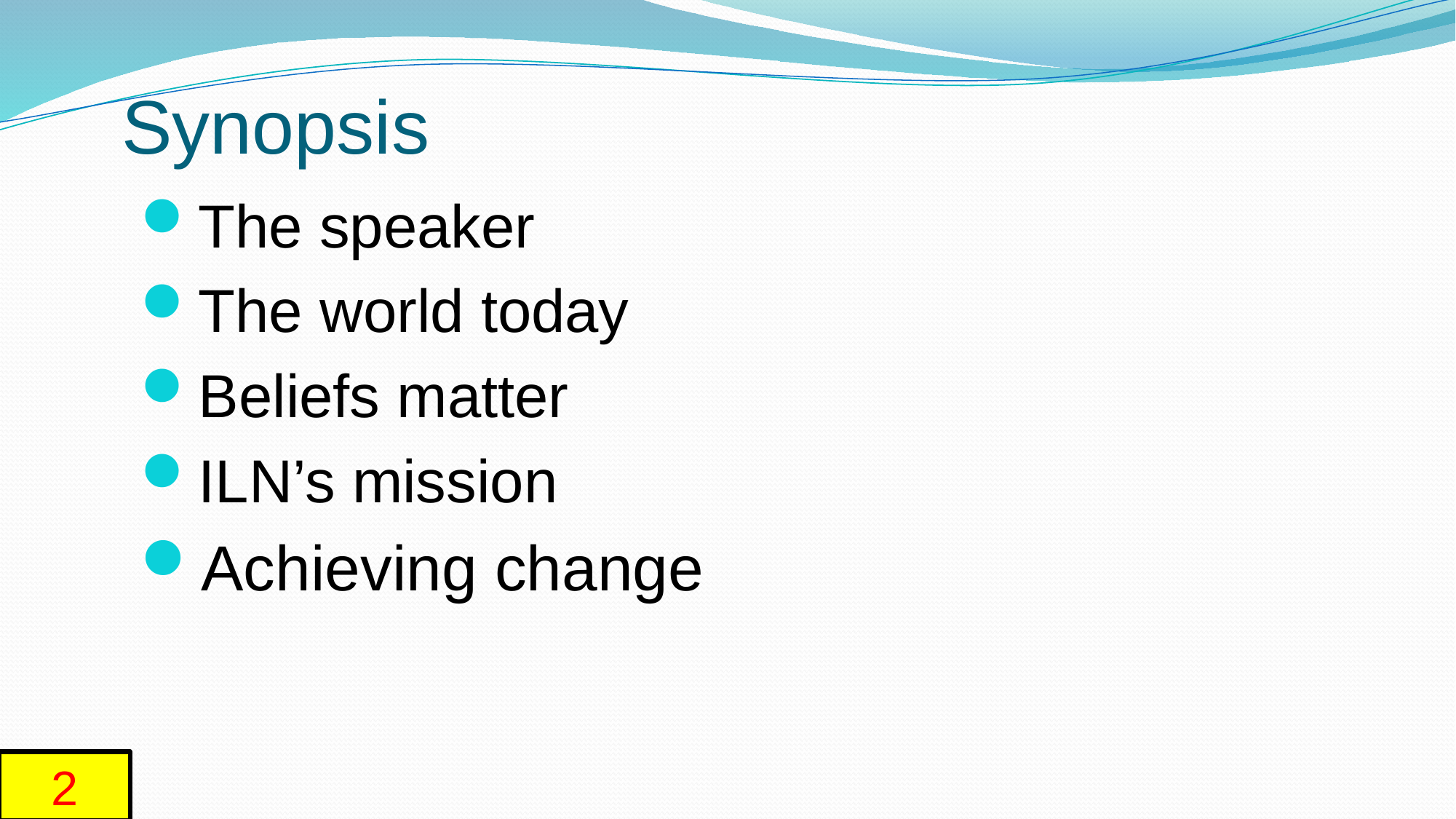

# Synopsis
The speaker
The world today
Beliefs matter
ILN’s mission
Achieving change
2